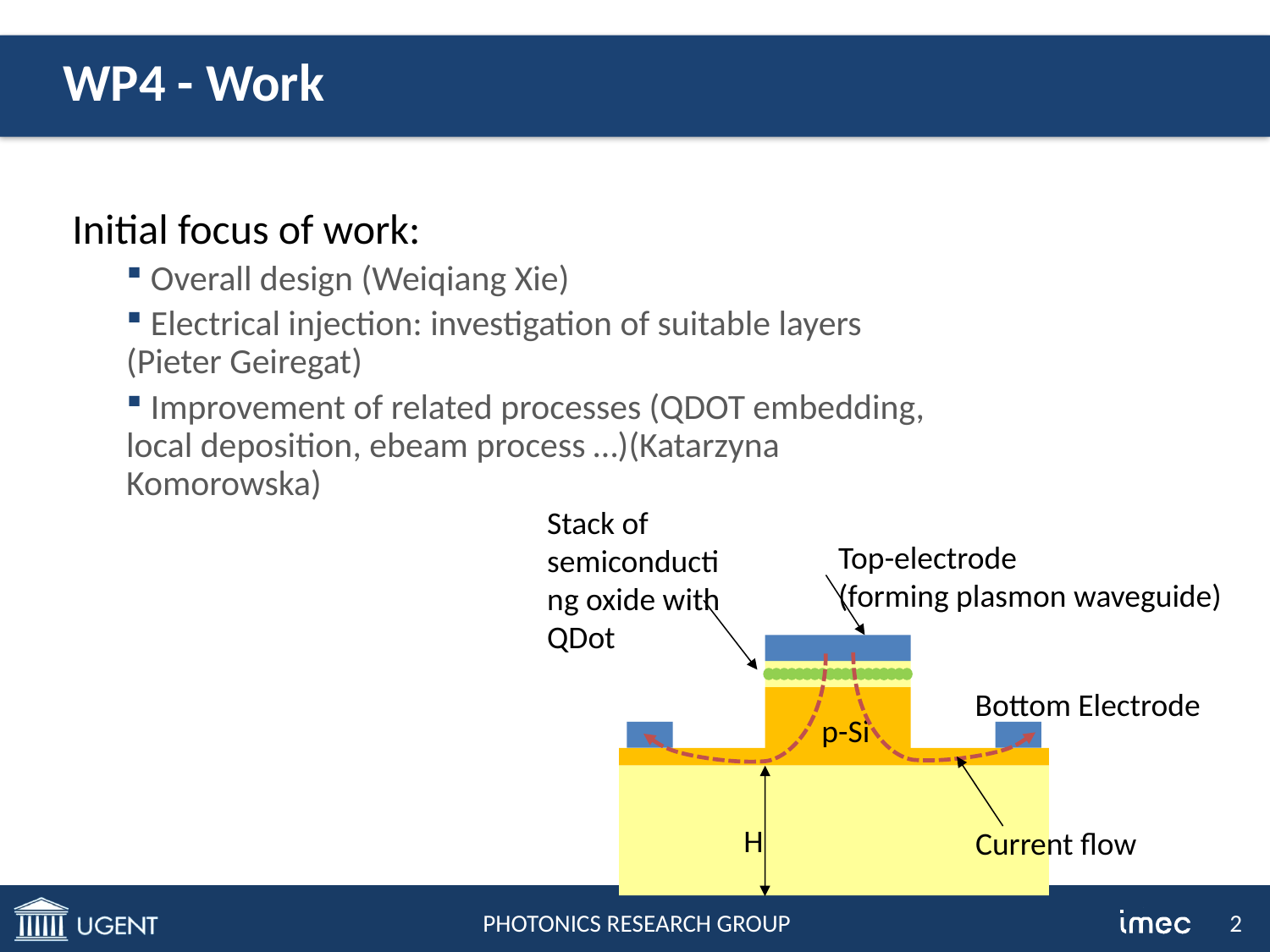

# WP4 - Work
Initial focus of work:
 Overall design (Weiqiang Xie)
 Electrical injection: investigation of suitable layers (Pieter Geiregat)
 Improvement of related processes (QDOT embedding, local deposition, ebeam process …)(Katarzyna Komorowska)

Stack of semiconducting oxide with QDot
Top-electrode
(forming plasmon waveguide)

Bottom Electrode

p-Si

H
Current flow